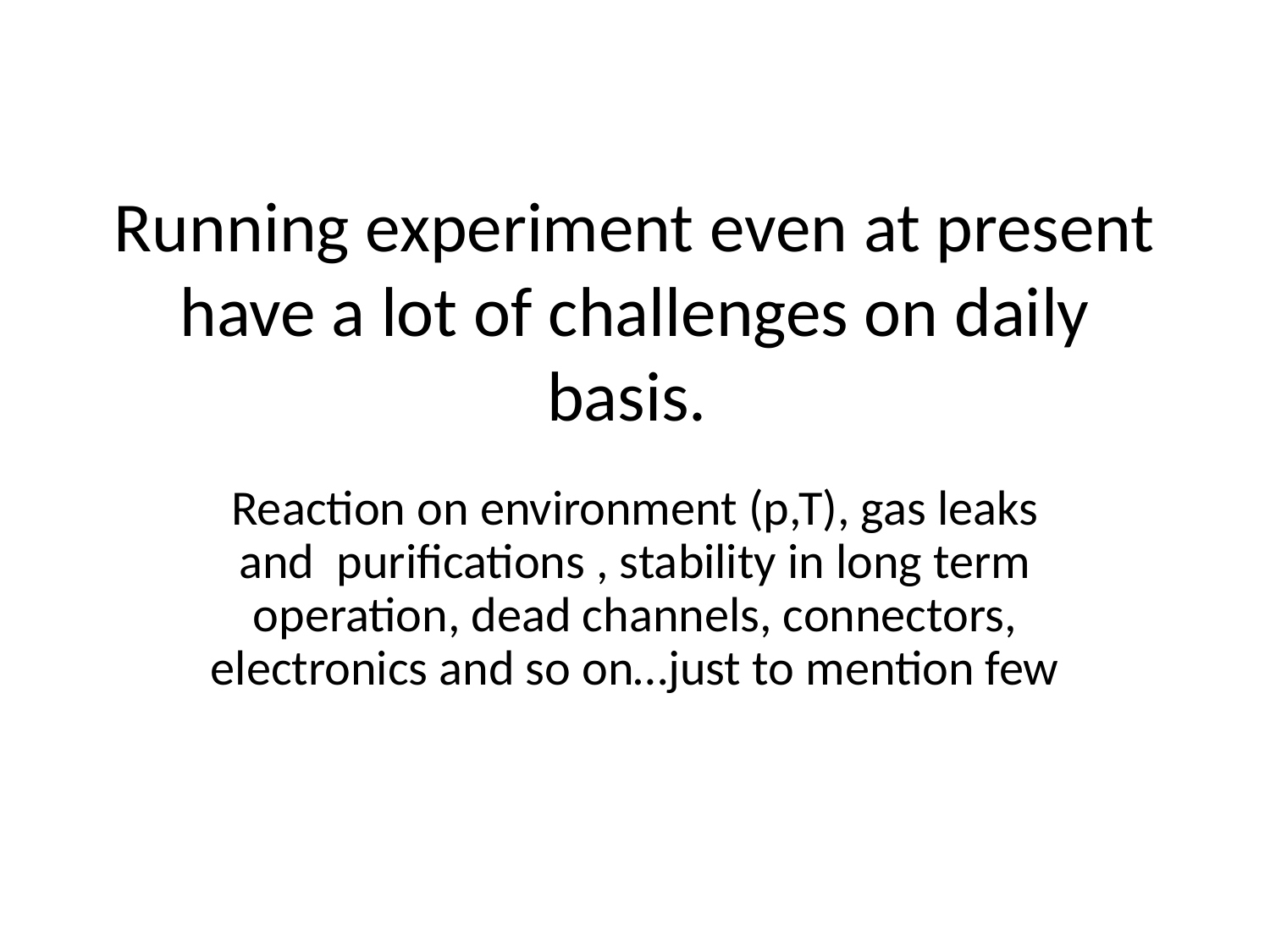

# Running experiment even at present have a lot of challenges on daily basis.
Reaction on environment (p,T), gas leaks and  purifications , stability in long term operation, dead channels, connectors, electronics and so on…just to mention few